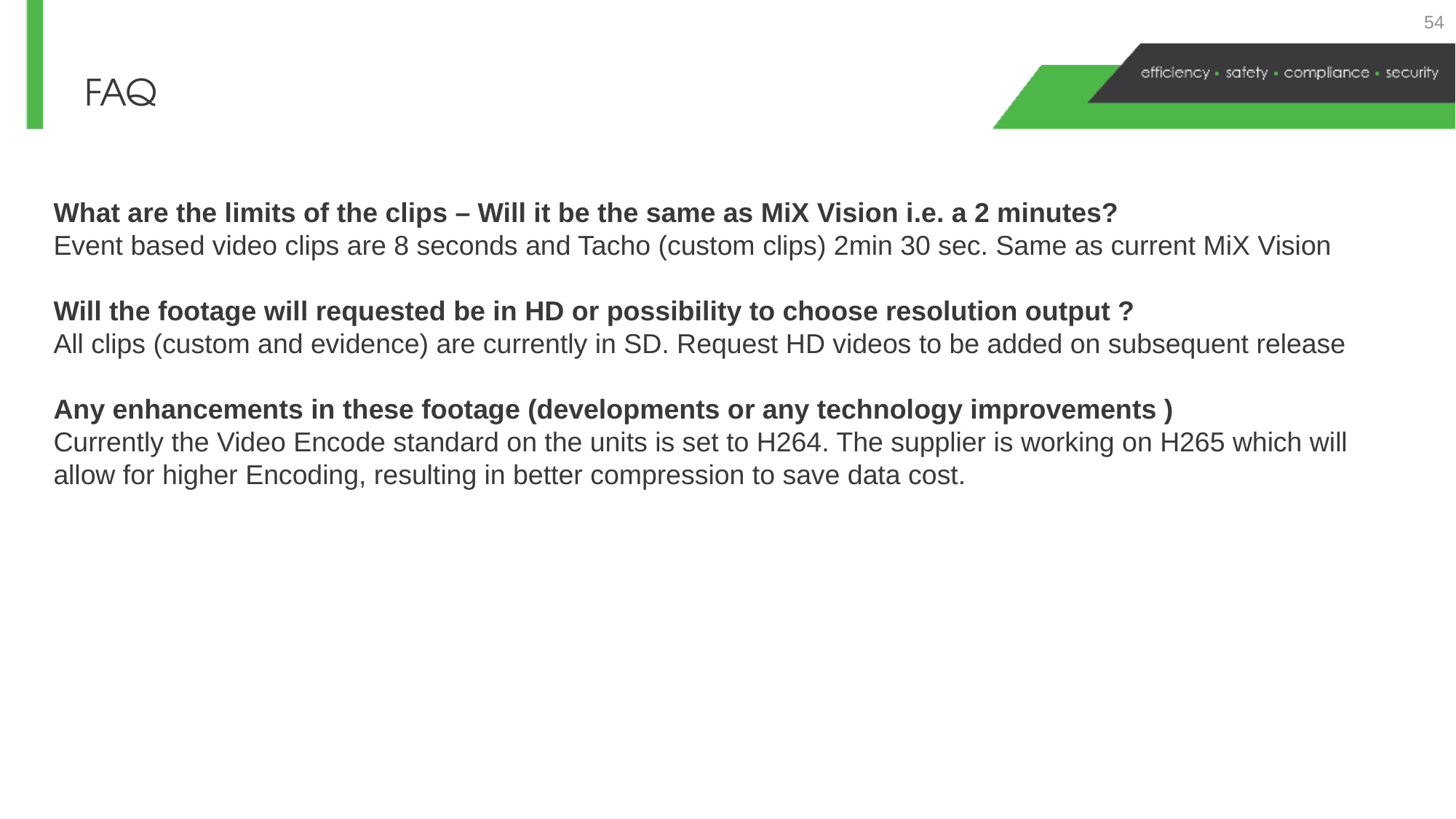

54
FAQ

What are the limits of the clips – Will it be the same as MiX Vision i.e. a 2 minutes?
Event based video clips are 8 seconds and Tacho (custom clips) 2min 30 sec. Same as current MiX Vision

Will the footage will requested be in HD or possibility to choose resolution output ?
All clips (custom and evidence) are currently in SD. Request HD videos to be added on subsequent release

Any enhancements in these footage (developments or any technology improvements )
Currently the Video Encode standard on the units is set to H264. The supplier is working on H265 which will allow for higher Encoding, resulting in better compression to save data cost.